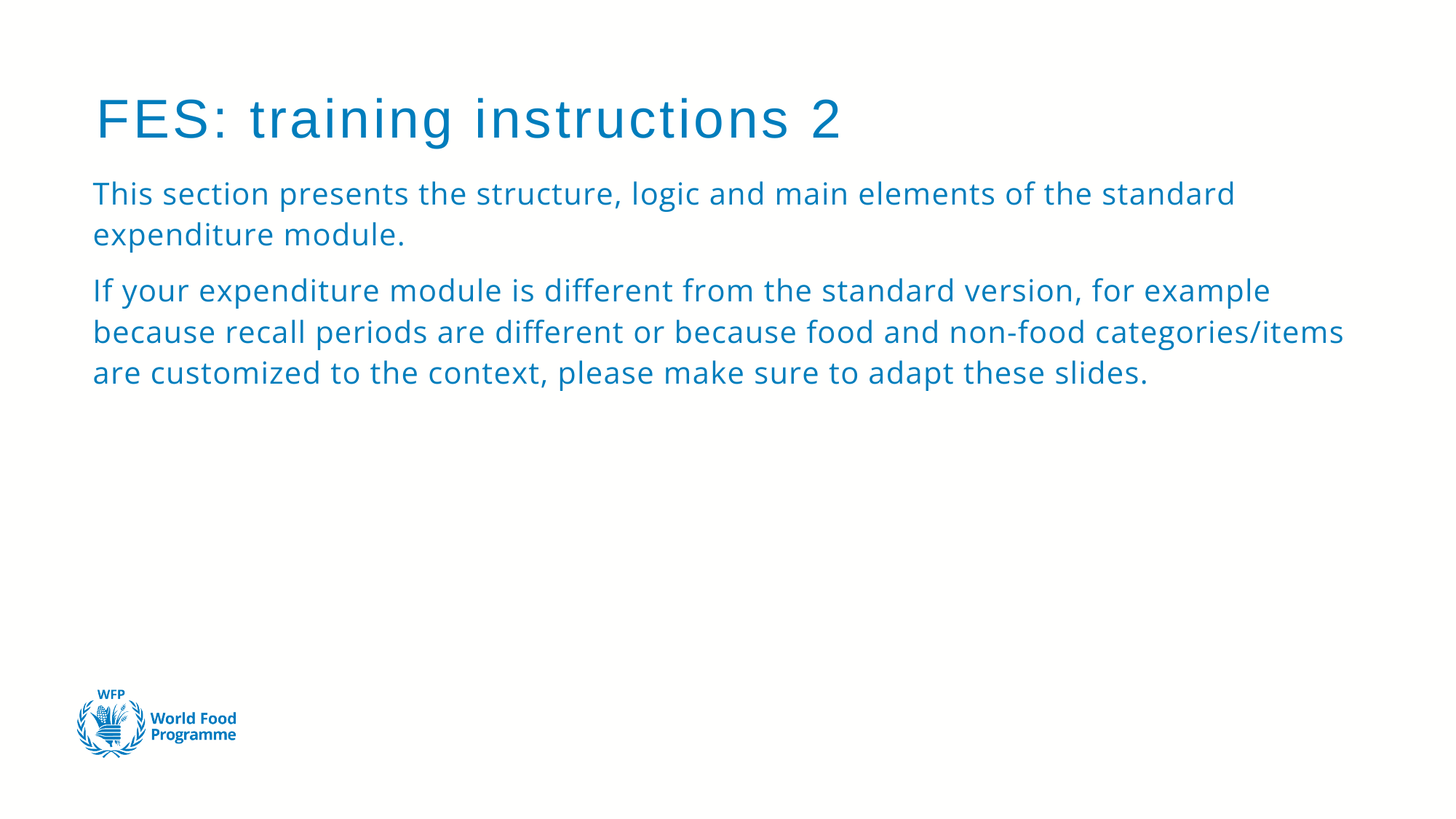

# FES: training instructions 2
This section presents the structure, logic and main elements of the standard expenditure module.
If your expenditure module is different from the standard version, for example because recall periods are different or because food and non-food categories/items are customized to the context, please make sure to adapt these slides.